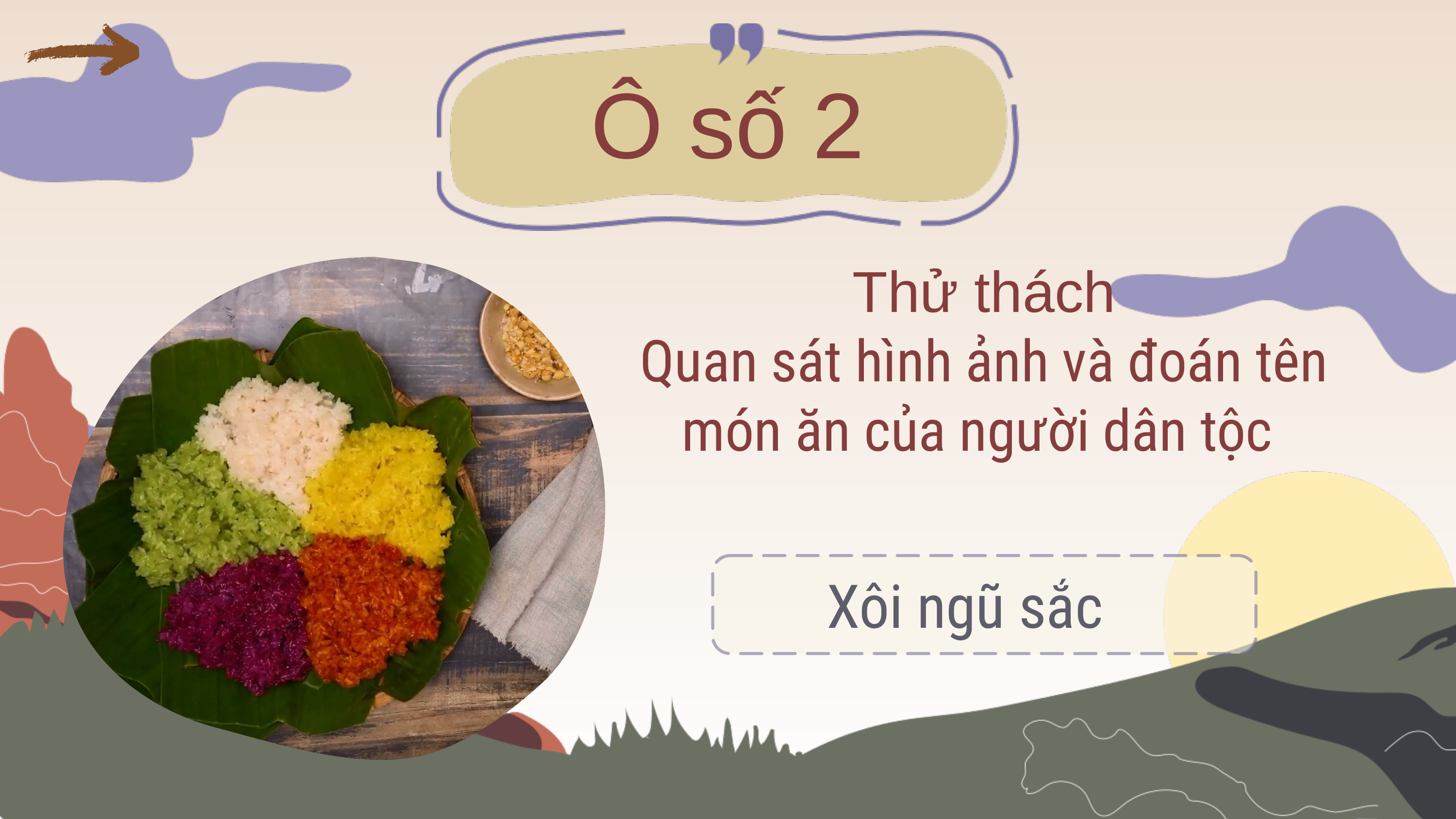

Ô số 2

Thử thách
Quan sát hình ảnh và đoán tên món ăn của người dân tộc

Xôi ngũ sắc